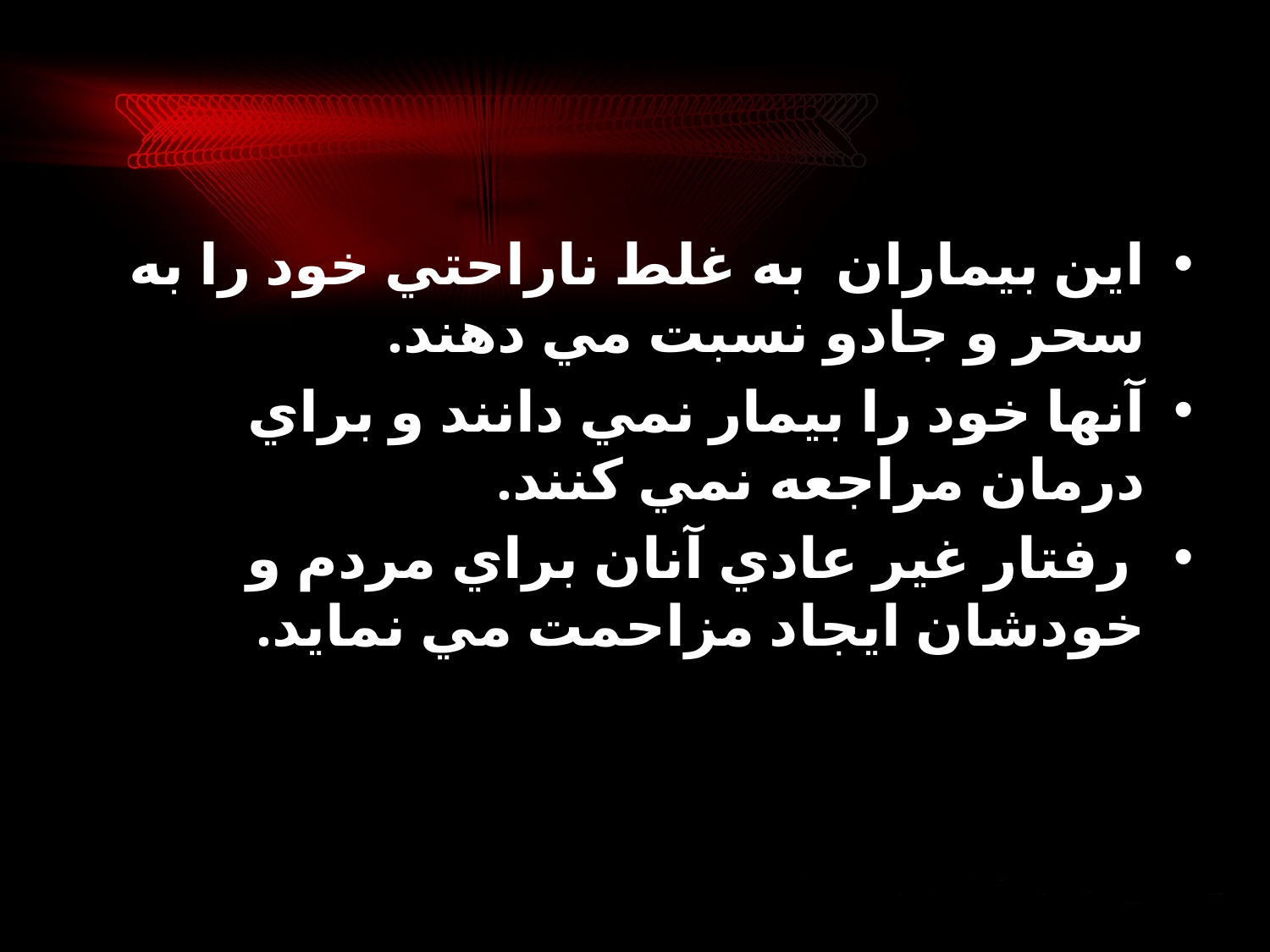

اين بيماران  به غلط ناراحتي خود را به سحر و جادو نسبت مي دهند.
آنها خود را بيمار نمي دانند و براي درمان مراجعه نمي كنند.
 رفتار غير عادي آنان براي مردم و خودشان ايجاد مزاحمت مي نمايد.